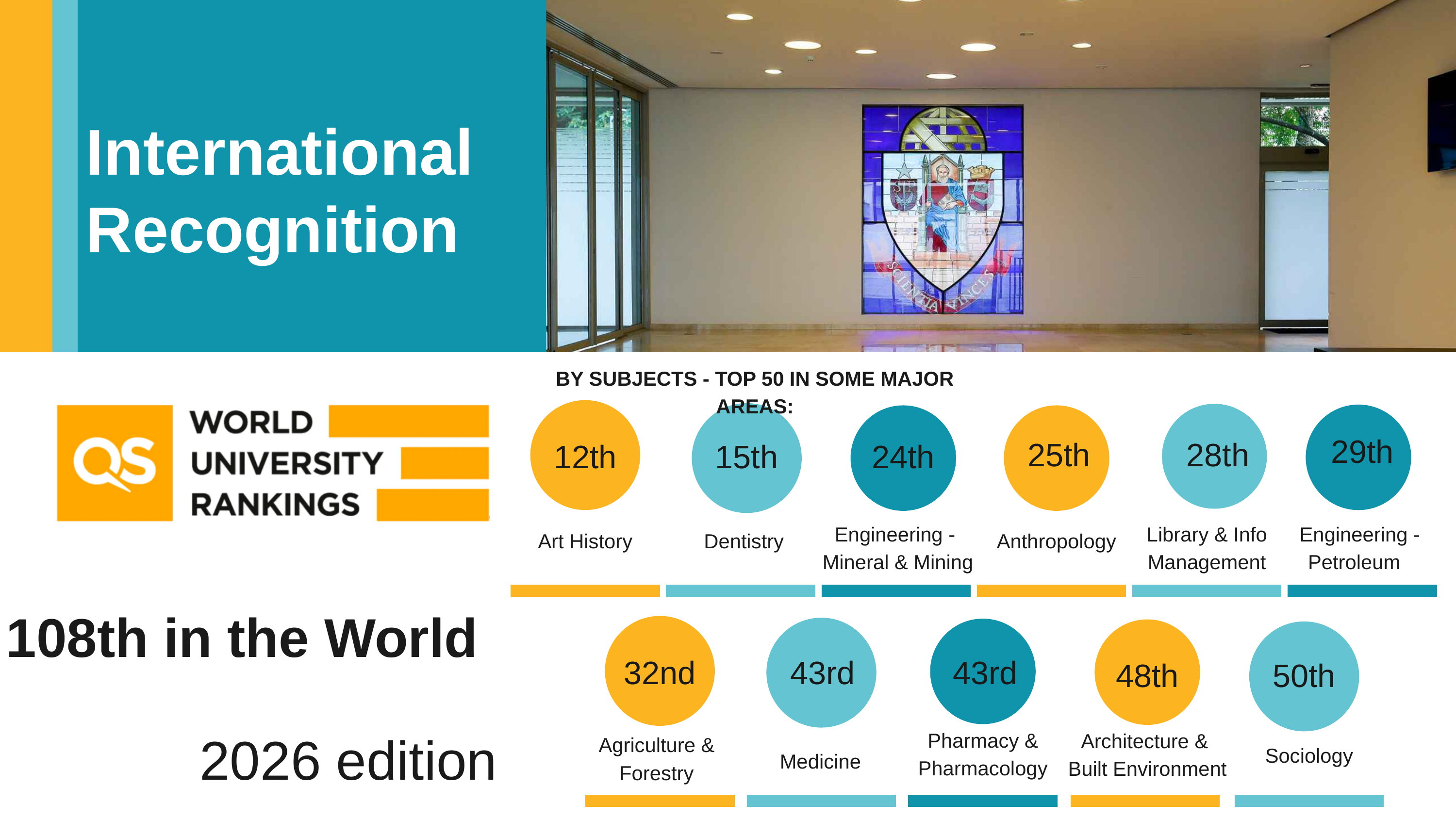

International Recognition
BY SUBJECTS - TOP 50 IN SOME MAJOR AREAS:

29th
25th
28th
12th
15th
24th
Engineering -
Mineral & Mining
Library & Info Management

   Engineering -
Petroleum
Art History
Dentistry
Anthropology

108th in the World

2026 edition

32nd
43rd
43rd
48th
50th

Pharmacy & Pharmacology

Architecture &
Built Environment

Agriculture &
Forestry
Sociology
Medicine

‹#›